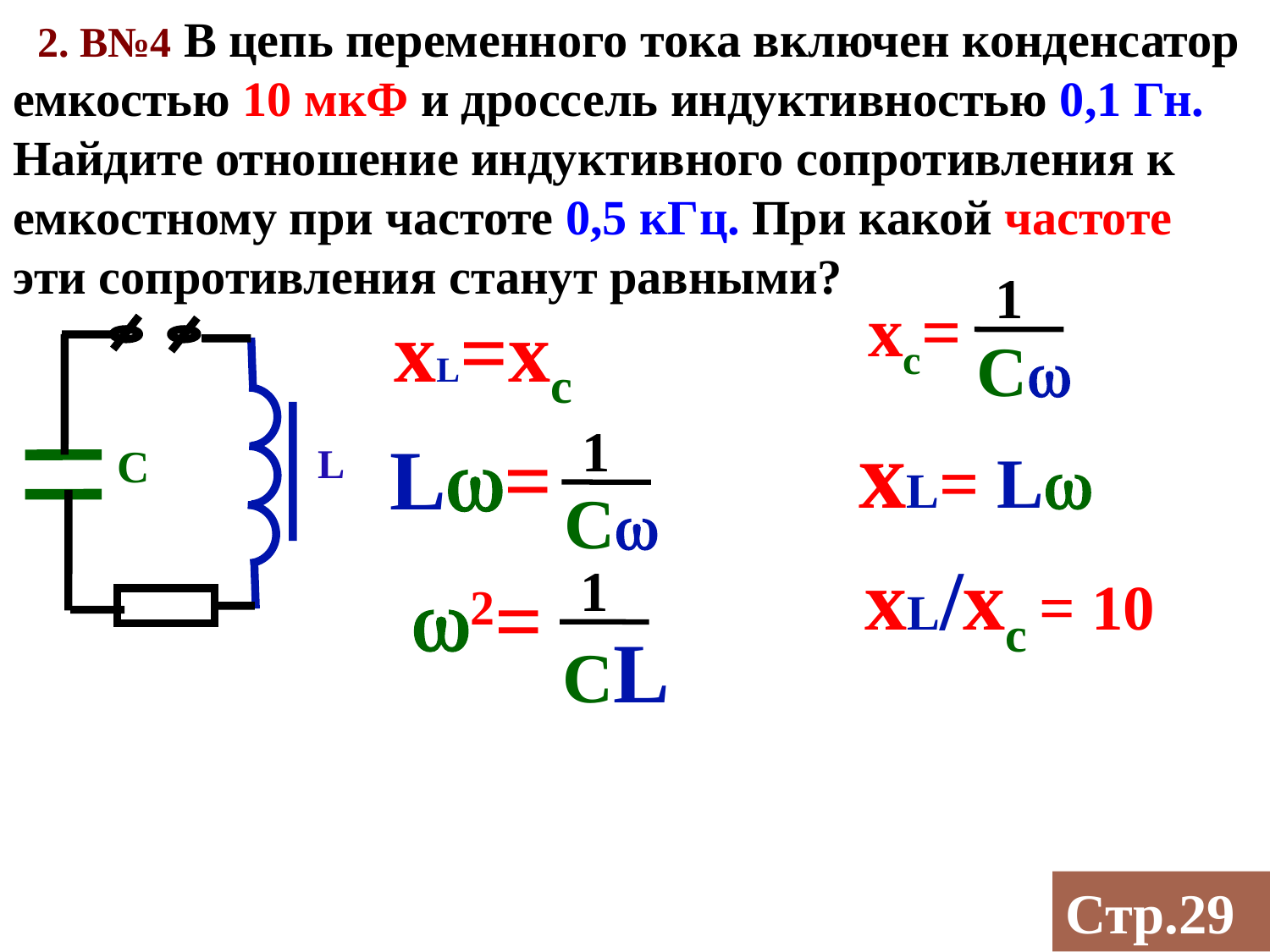

2. В№4 В цепь переменного тока включен конденсатор емкостью 10 мкФ и дроссель индуктивностью 0,1 Гн. Найдите отношение индуктивного сопротивления к емкостному при частоте 0,5 кГц. При какой частоте эти сопротивления станут равными?
1
xc=
xL=xc
Cω

 C
L
xL= Lω
1
Lω=
Cω
xL/xc = 10
1
ω2=
CL
Стр.29